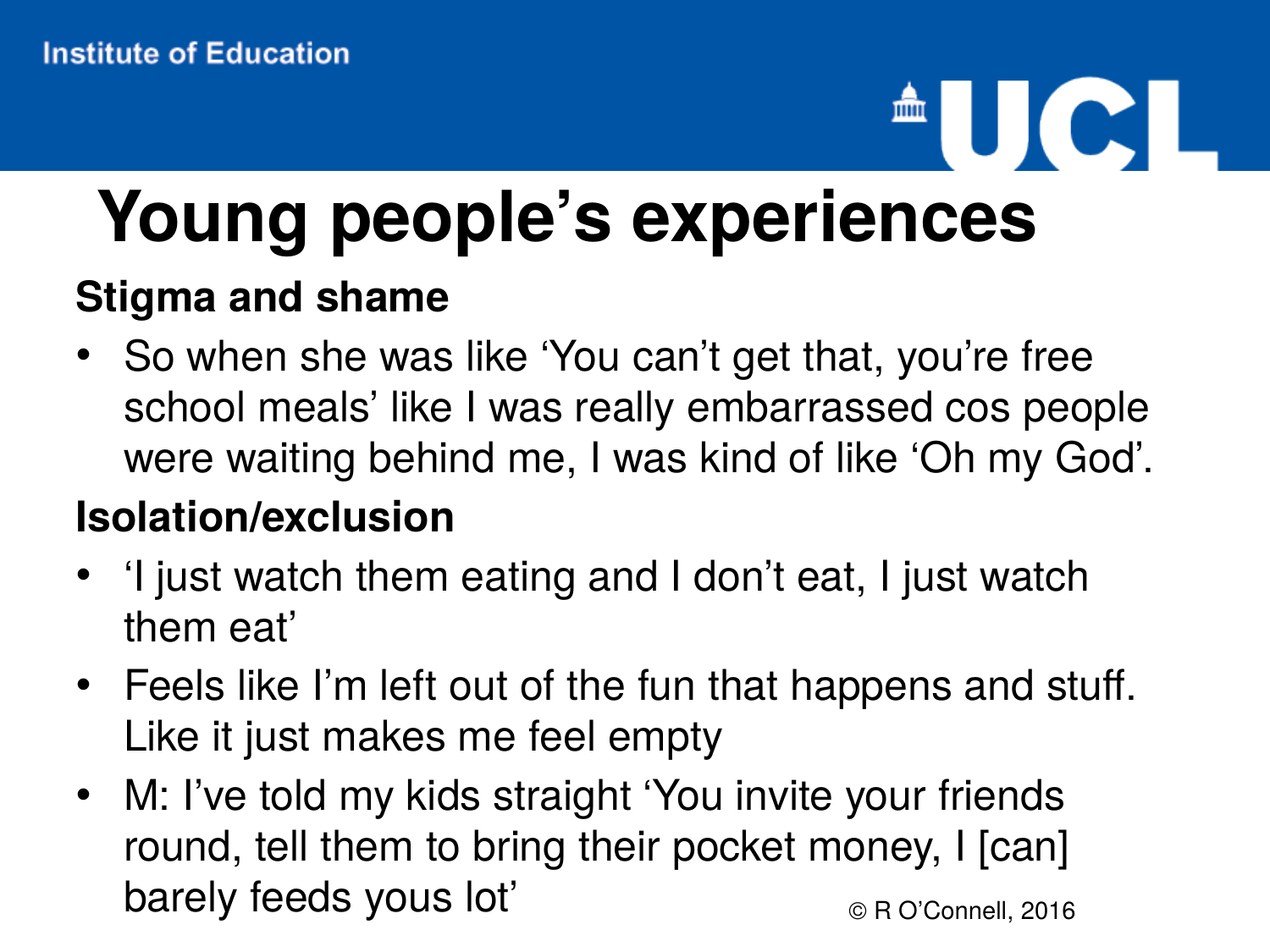

# Young people’s experiences
Stigma and shame
So when she was like ‘You can’t get that, you’re free school meals’ like I was really embarrassed cos people were waiting behind me, I was kind of like ‘Oh my God’.
Isolation/exclusion
‘I just watch them eating and I don’t eat, I just watch them eat’
Feels like I’m left out of the fun that happens and stuff.  Like it just makes me feel empty
M: I’ve told my kids straight ‘You invite your friends round, tell them to bring their pocket money, I [can] barely feeds yous lot’

© R O’Connell, 2016